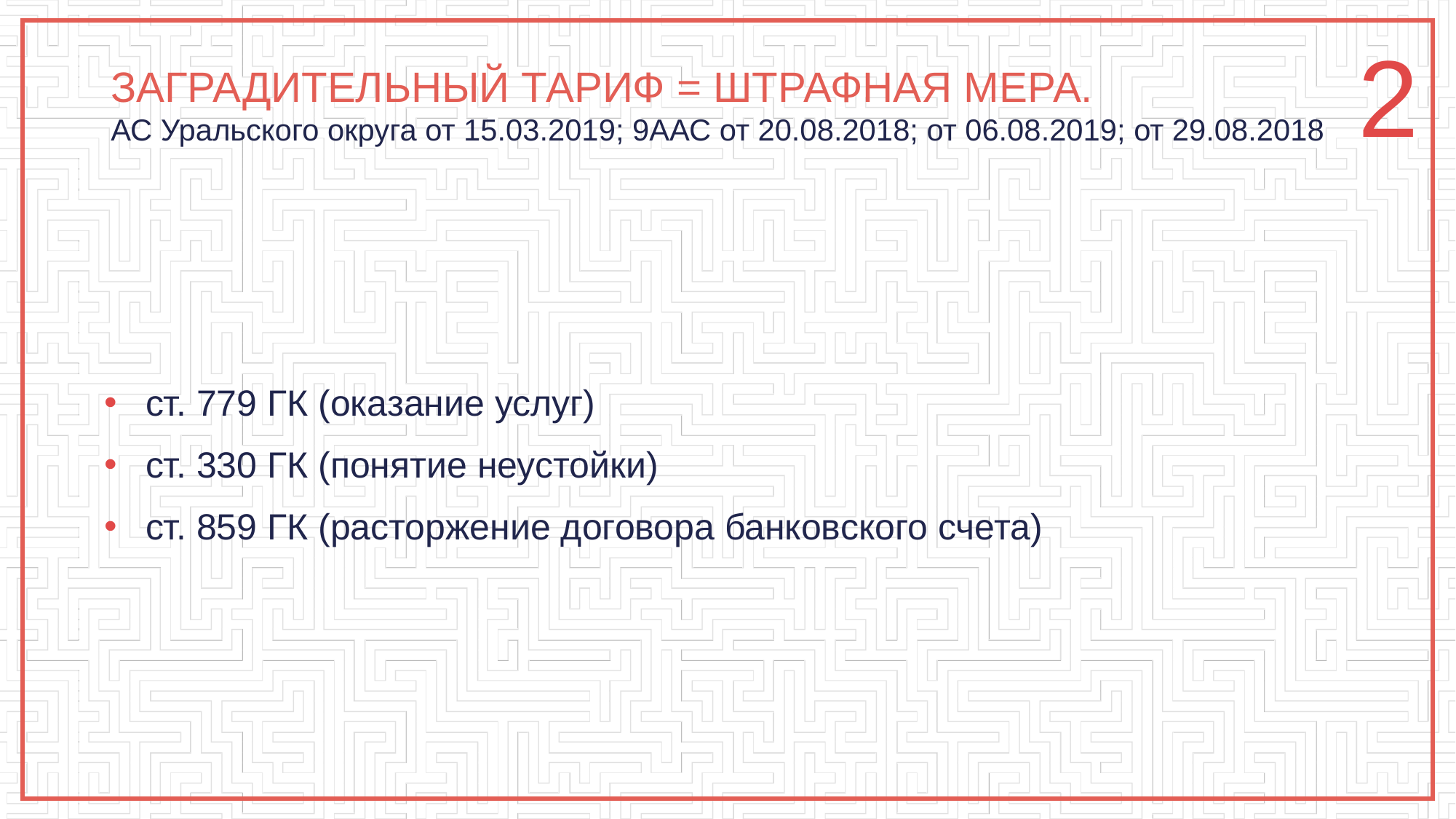

2
ЗАГРАДИТЕЛЬНЫЙ ТАРИФ = ШТРАФНАЯ МЕРА.
АС Уральского округа от 15.03.2019; 9ААС от 20.08.2018; от 06.08.2019; от 29.08.2018
ст. 779 ГК (оказание услуг)
ст. 330 ГК (понятие неустойки)
ст. 859 ГК (расторжение договора банковского счета)